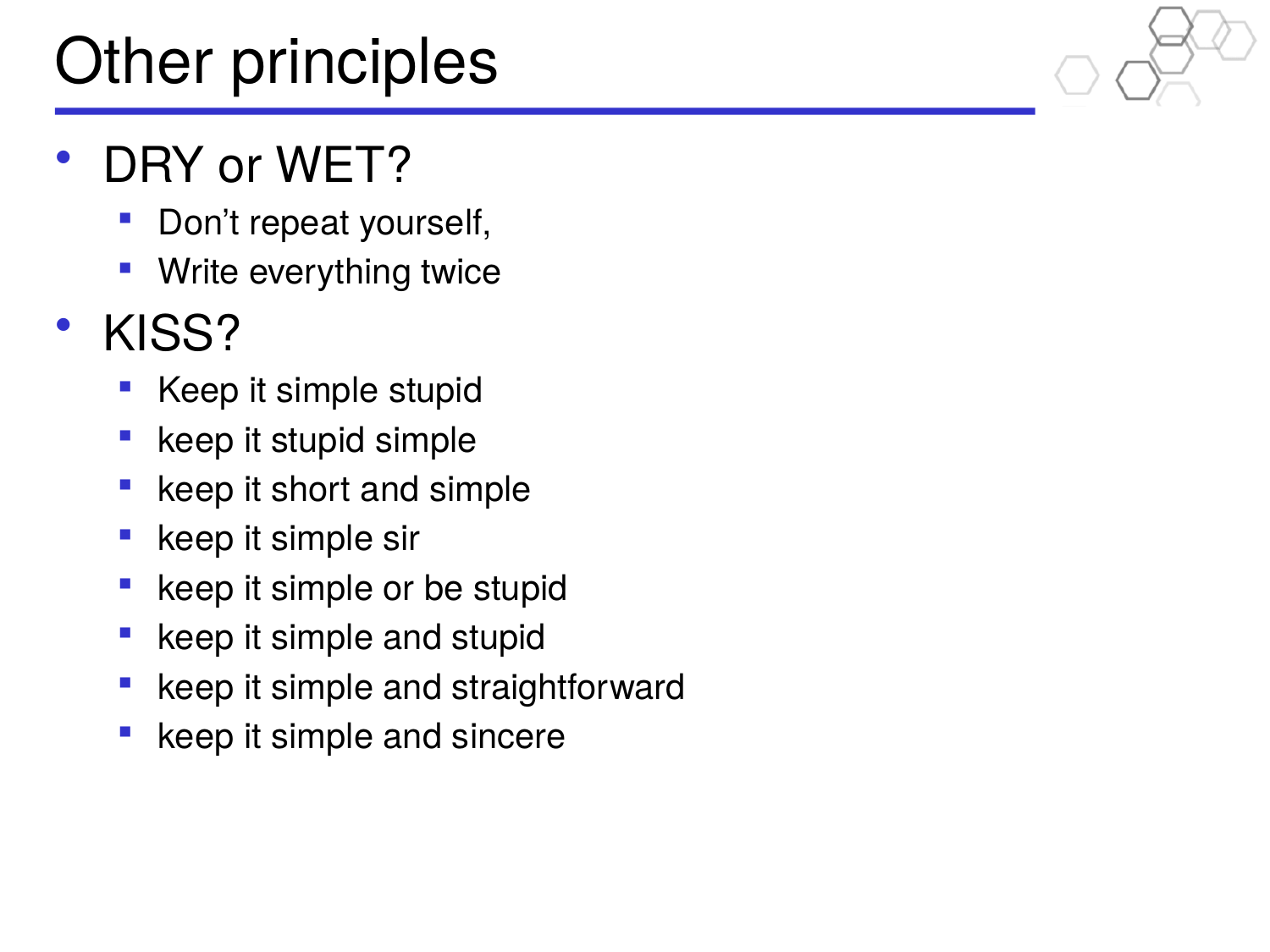

# Other principles
DRY or WET?
Don’t repeat yourself,
Write everything twice
KISS?
Keep it simple stupid
keep it stupid simple
keep it short and simple
keep it simple sir
keep it simple or be stupid
keep it simple and stupid
keep it simple and straightforward
keep it simple and sincere